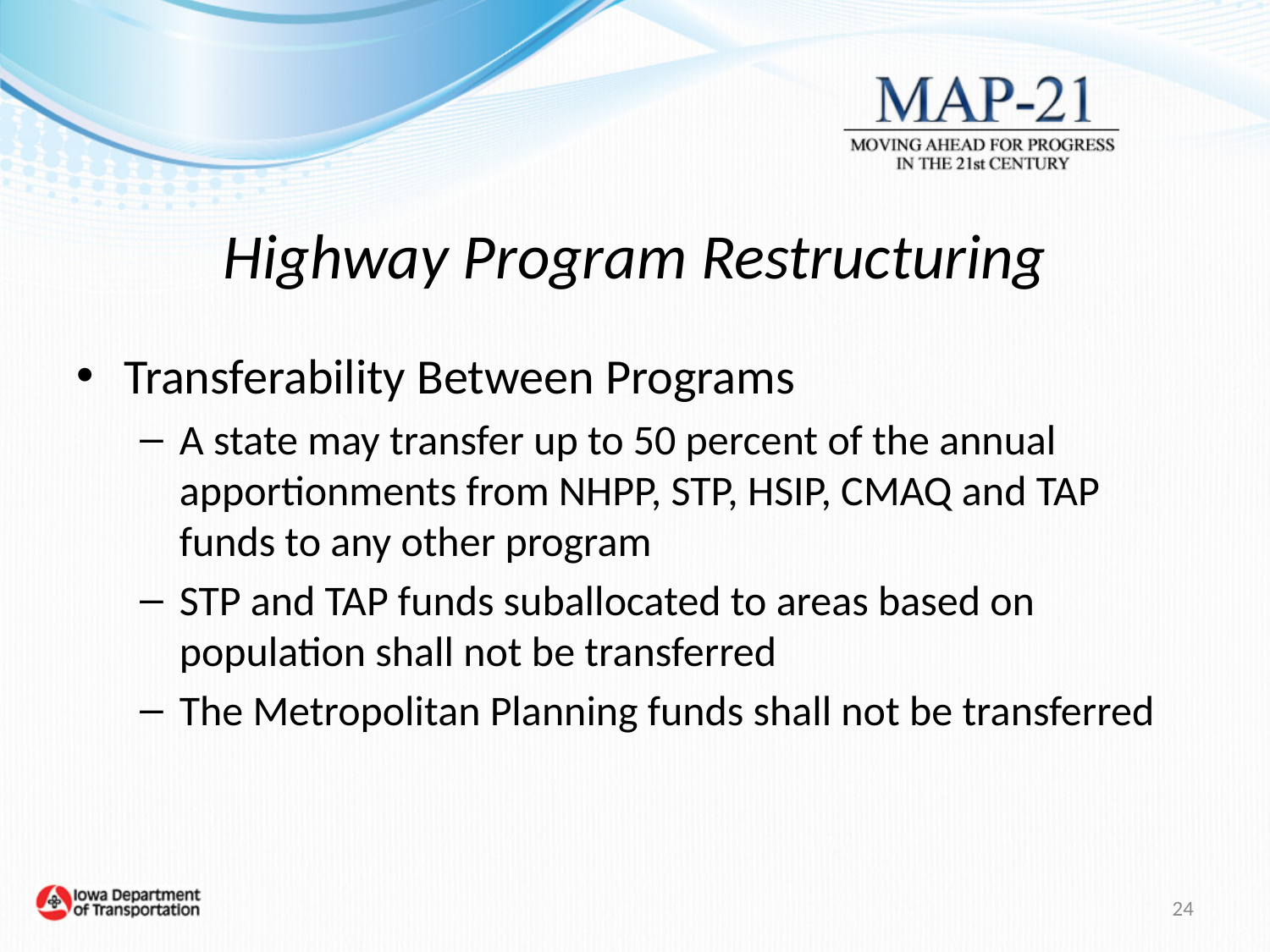

# Highway Program Restructuring
Transferability Between Programs
A state may transfer up to 50 percent of the annual apportionments from NHPP, STP, HSIP, CMAQ and TAP funds to any other program
STP and TAP funds suballocated to areas based on population shall not be transferred
The Metropolitan Planning funds shall not be transferred

24